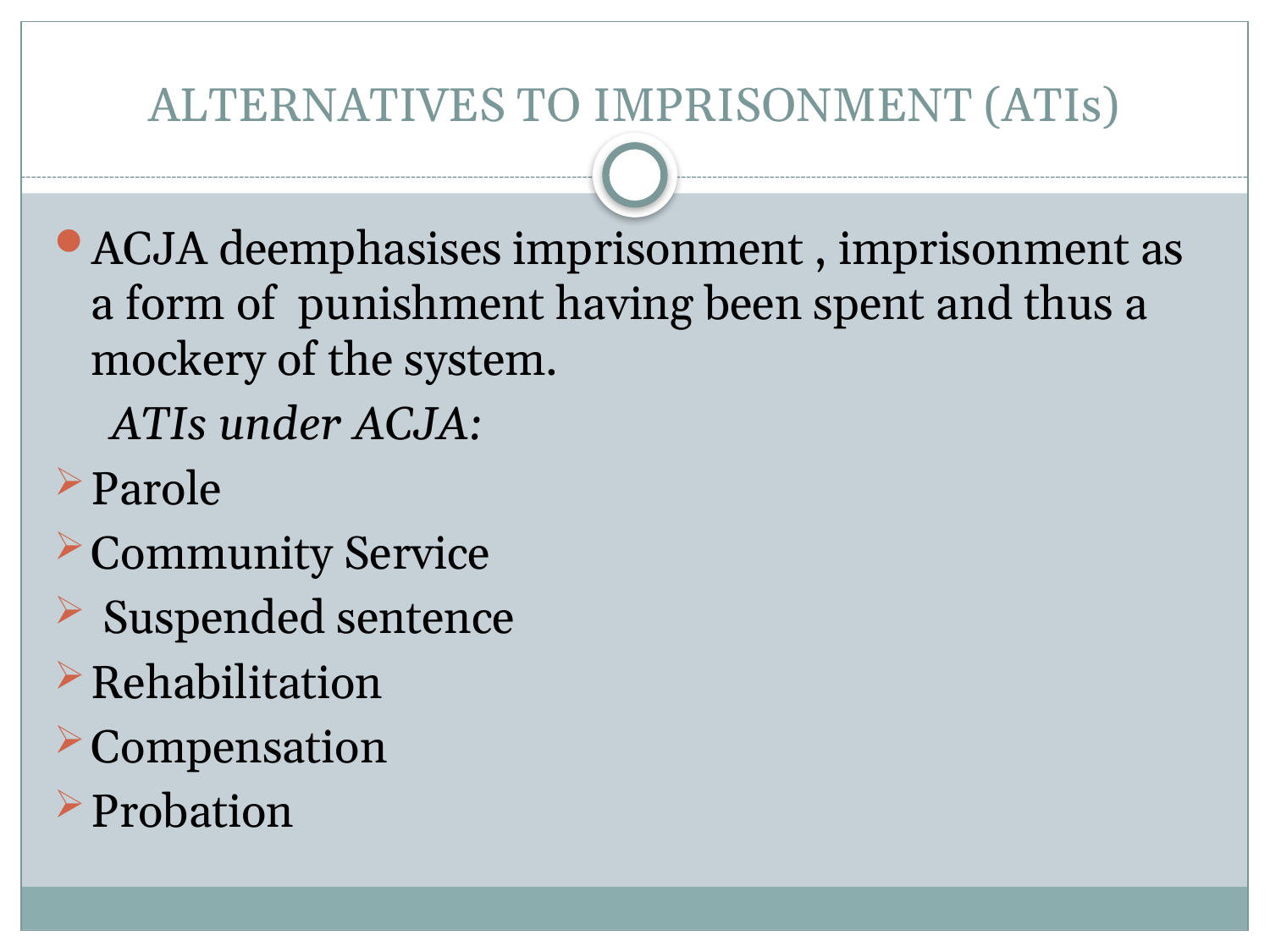

# ALTERNATIVES TO IMPRISONMENT (ATIs)
ACJA deemphasises imprisonment , imprisonment as a form of  punishment having been spent and thus a mockery of the system.
     ATIs under ACJA:
Parole
Community Service
 Suspended sentence
Rehabilitation
Compensation
Probation